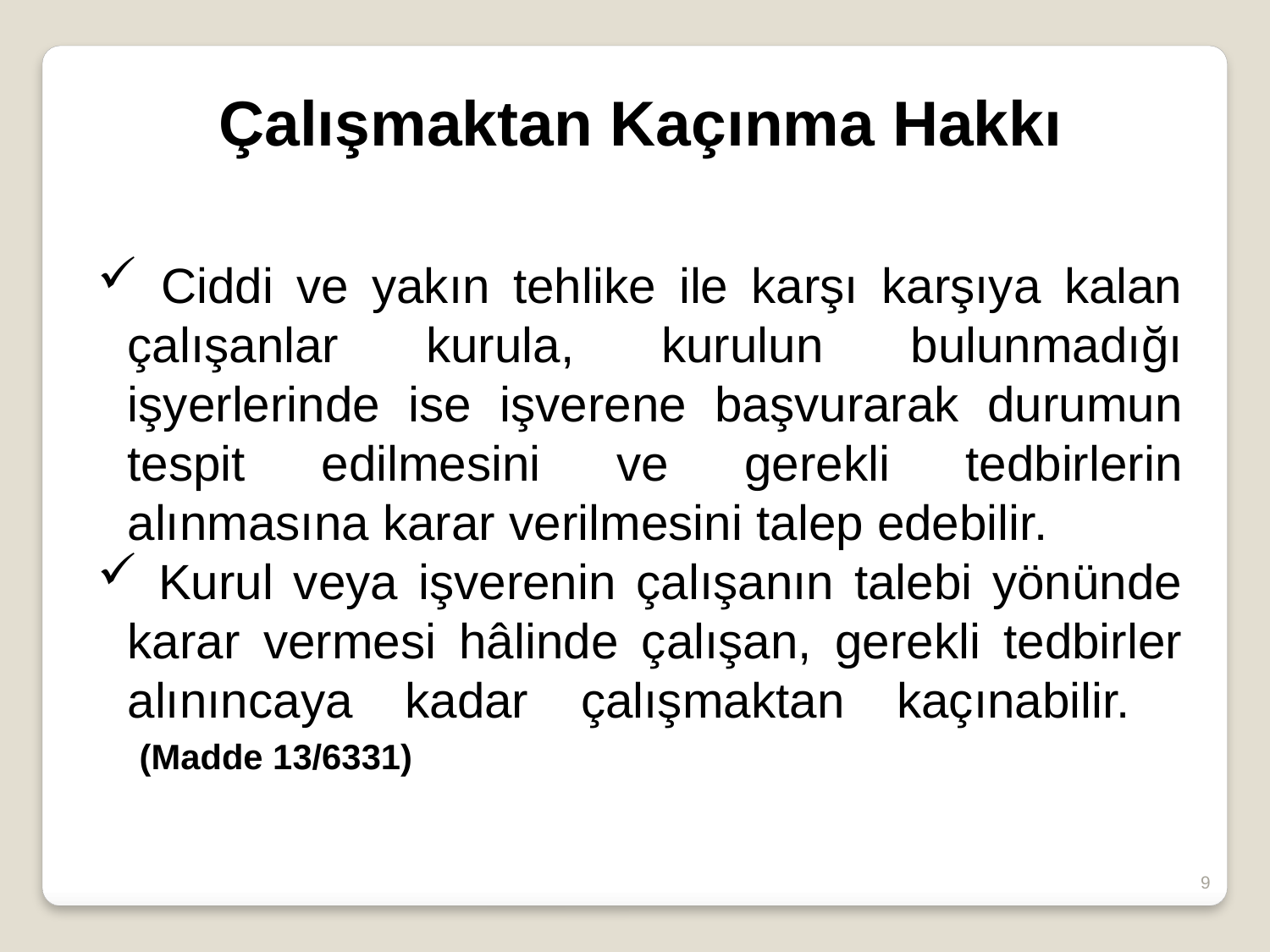

Çalışmaktan Kaçınma Hakkı
 Ciddi ve yakın tehlike ile karşı karşıya kalan çalışanlar kurula, kurulun bulunmadığı işyerlerinde ise işverene başvurarak durumun tespit edilmesini ve gerekli tedbirlerin alınmasına karar verilmesini talep edebilir.
 Kurul veya işverenin çalışanın talebi yönünde karar vermesi hâlinde çalışan, gerekli tedbirler alınıncaya kadar çalışmaktan kaçınabilir.
 (Madde 13/6331)
9